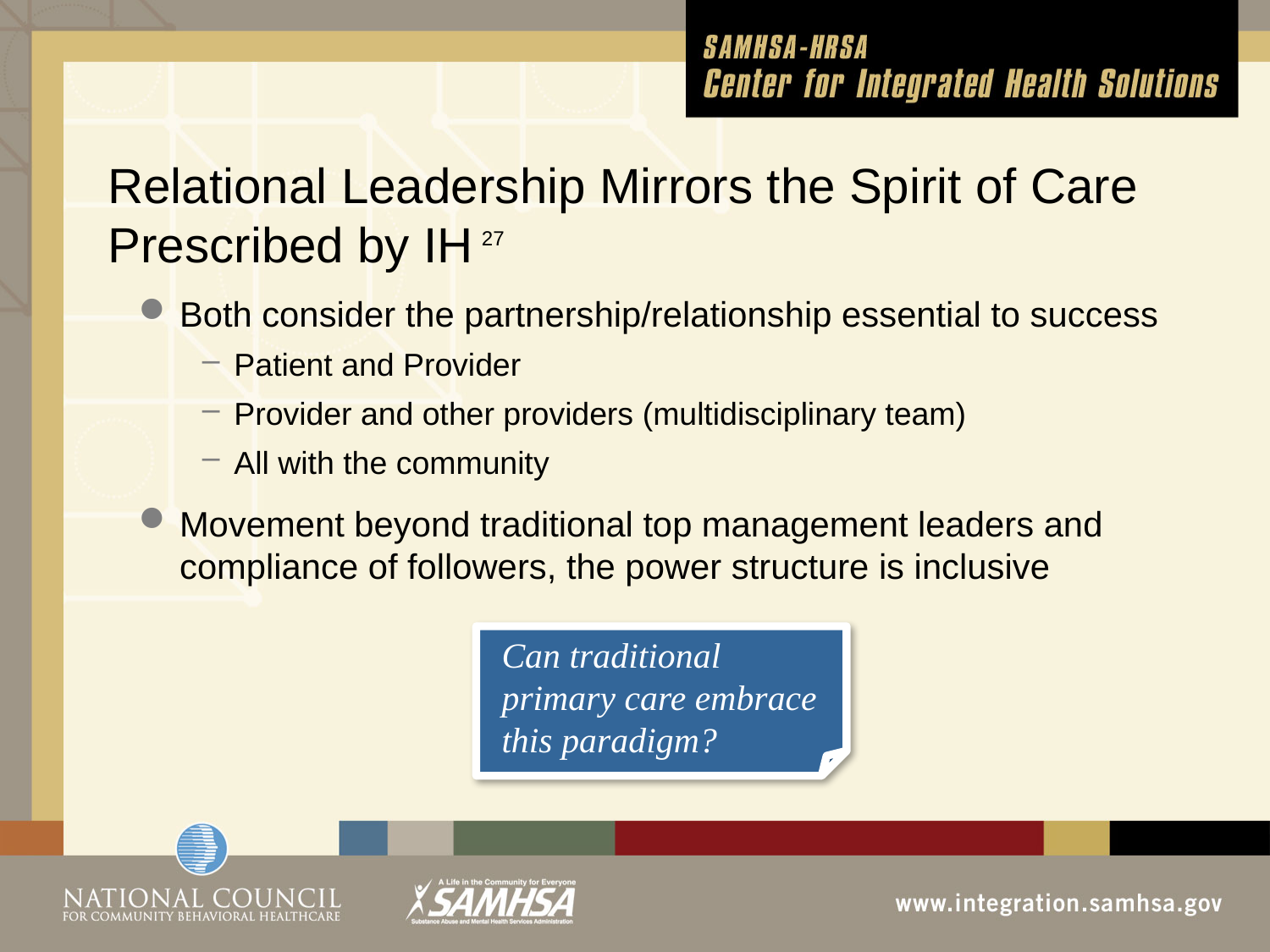

# Relational Leadership Mirrors the Spirit of Care Prescribed by IH 27
Both consider the partnership/relationship essential to success
Patient and Provider
Provider and other providers (multidisciplinary team)
All with the community
Movement beyond traditional top management leaders and compliance of followers, the power structure is inclusive

Can traditional primary care embrace this paradigm?